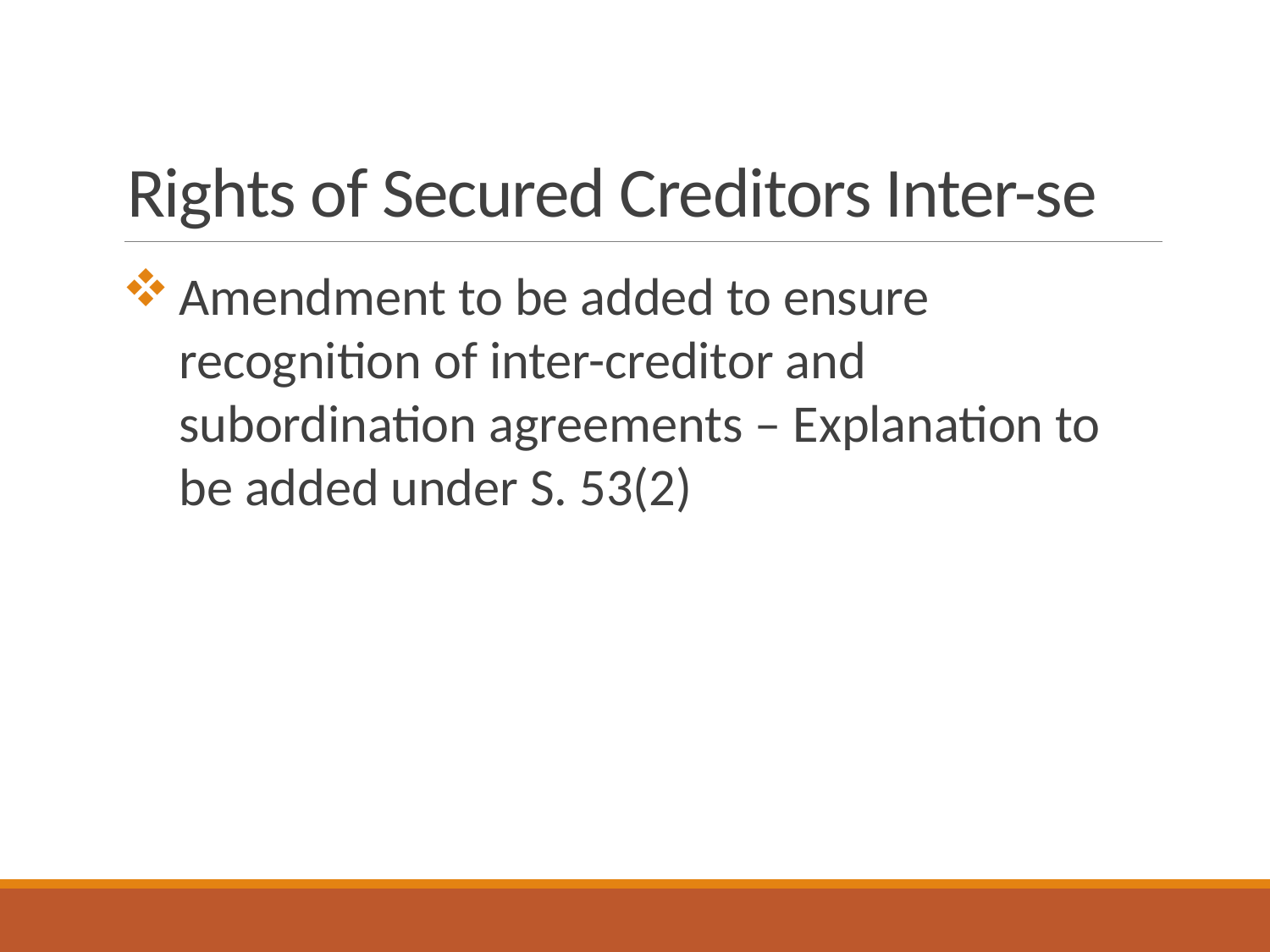

# Rights of Secured Creditors Inter-se
Amendment to be added to ensure recognition of inter-creditor and subordination agreements – Explanation to be added under S. 53(2)